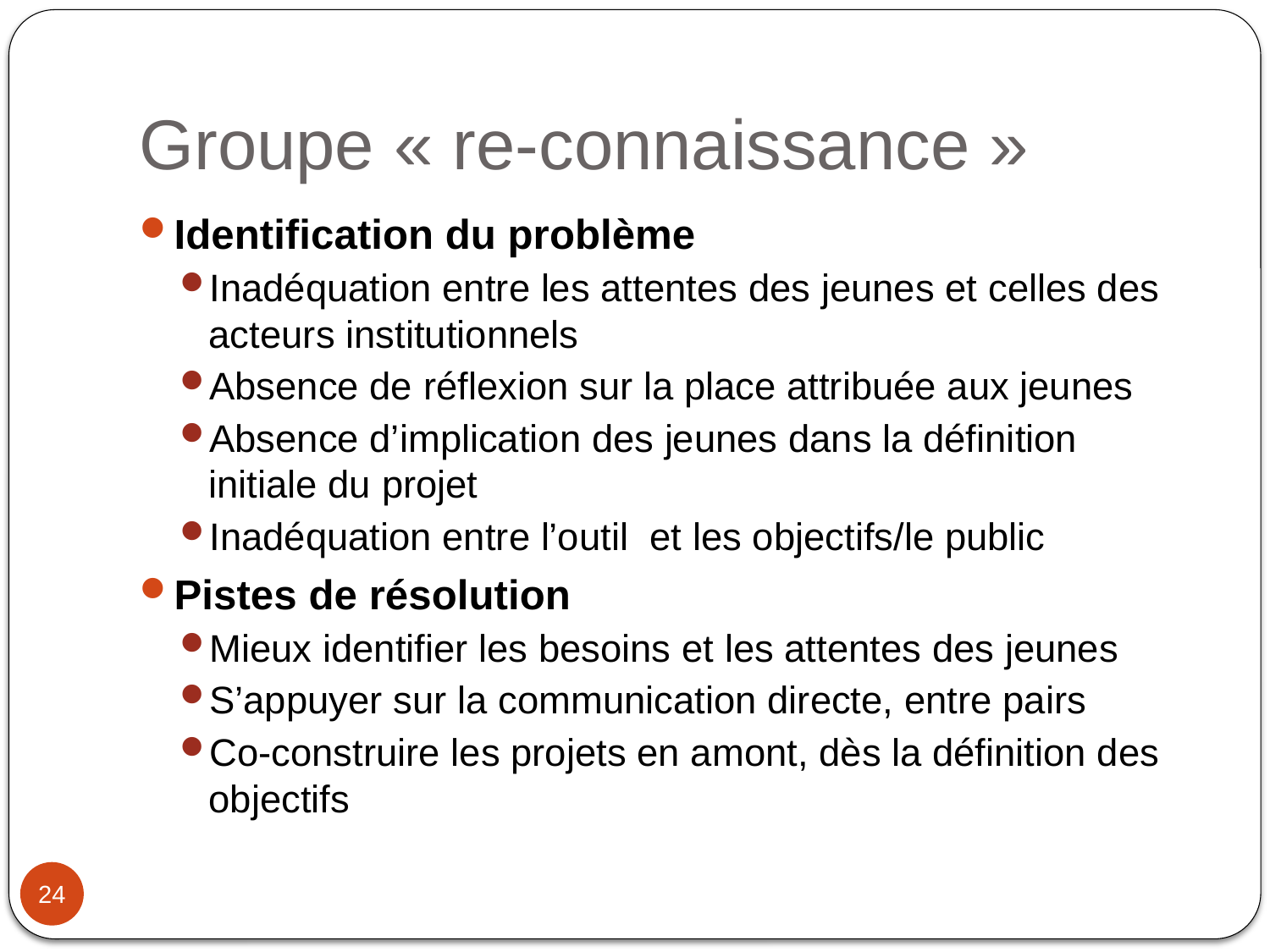

# Groupe « re-connaissance »
Identification du problème
Inadéquation entre les attentes des jeunes et celles des acteurs institutionnels
Absence de réflexion sur la place attribuée aux jeunes
Absence d’implication des jeunes dans la définition initiale du projet
Inadéquation entre l’outil  et les objectifs/le public
Pistes de résolution
Mieux identifier les besoins et les attentes des jeunes
S’appuyer sur la communication directe, entre pairs
Co-construire les projets en amont, dès la définition des objectifs
24